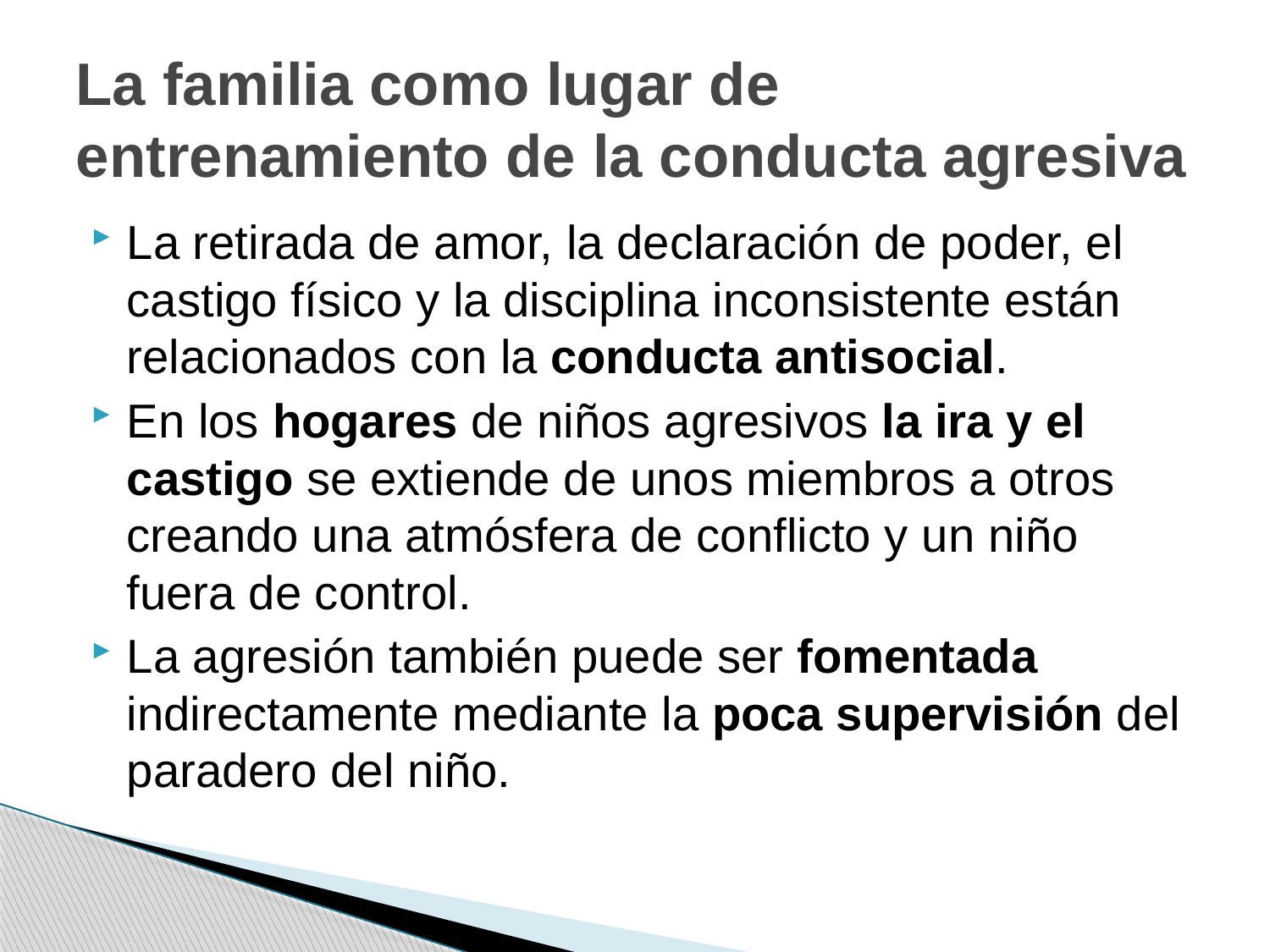

# La familia como lugar de entrenamiento de la conducta agresiva
La retirada de amor, la declaración de poder, el castigo físico y la disciplina inconsistente están relacionados con la conducta antisocial.
En los hogares de niños agresivos la ira y el castigo se extiende de unos miembros a otros creando una atmósfera de conflicto y un niño fuera de control.
La agresión también puede ser fomentada indirectamente mediante la poca supervisión del paradero del niño.